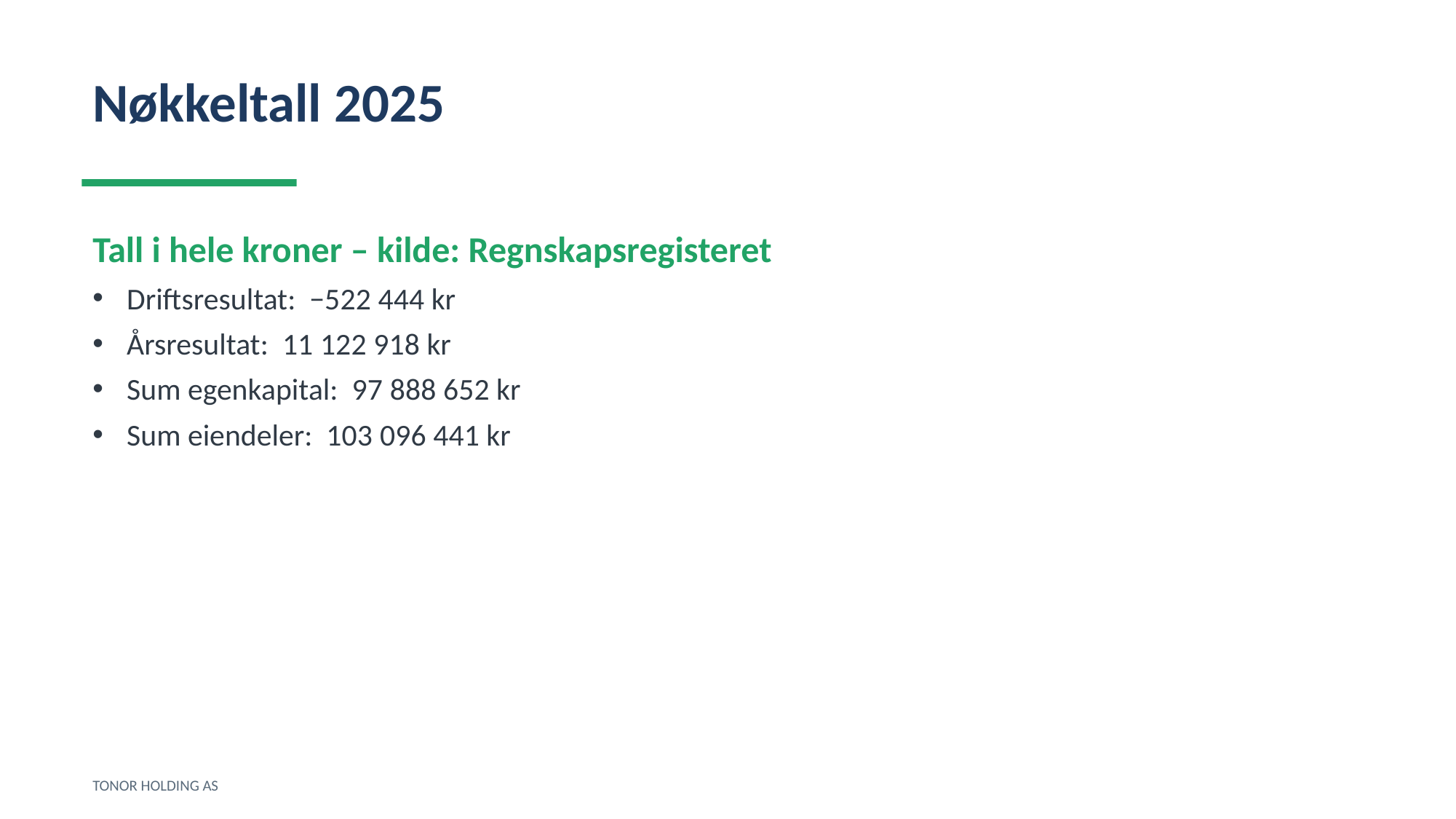

Nøkkeltall 2025

Tall i hele kroner – kilde: Regnskapsregisteret
Driftsresultat:  −522 444 kr
Årsresultat:  11 122 918 kr
Sum egenkapital:  97 888 652 kr
Sum eiendeler:  103 096 441 kr
TONOR HOLDING AS